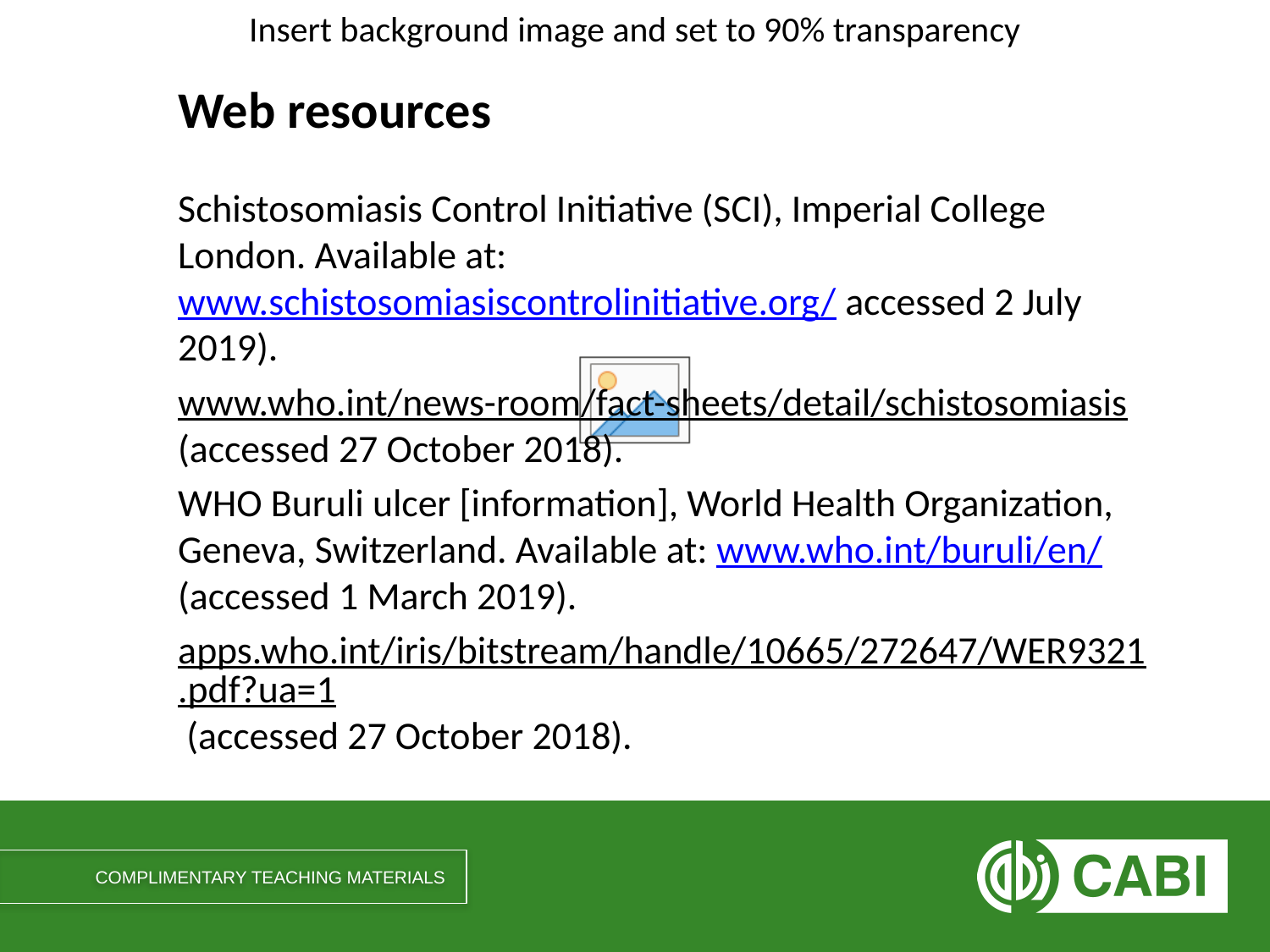

# Web resources
Schistosomiasis Control Initiative (SCI), Imperial College London. Available at: www.schistosomiasiscontrolinitiative.org/ accessed 2 July 2019).
www.who.int/news-room/fact-sheets/detail/schistosomiasis (accessed 27 October 2018).
WHO Buruli ulcer [information], World Health Organization, Geneva, Switzerland. Available at: www.who.int/buruli/en/ (accessed 1 March 2019).
apps.who.int/iris/bitstream/handle/10665/272647/WER9321.pdf?ua=1 (accessed 27 October 2018).